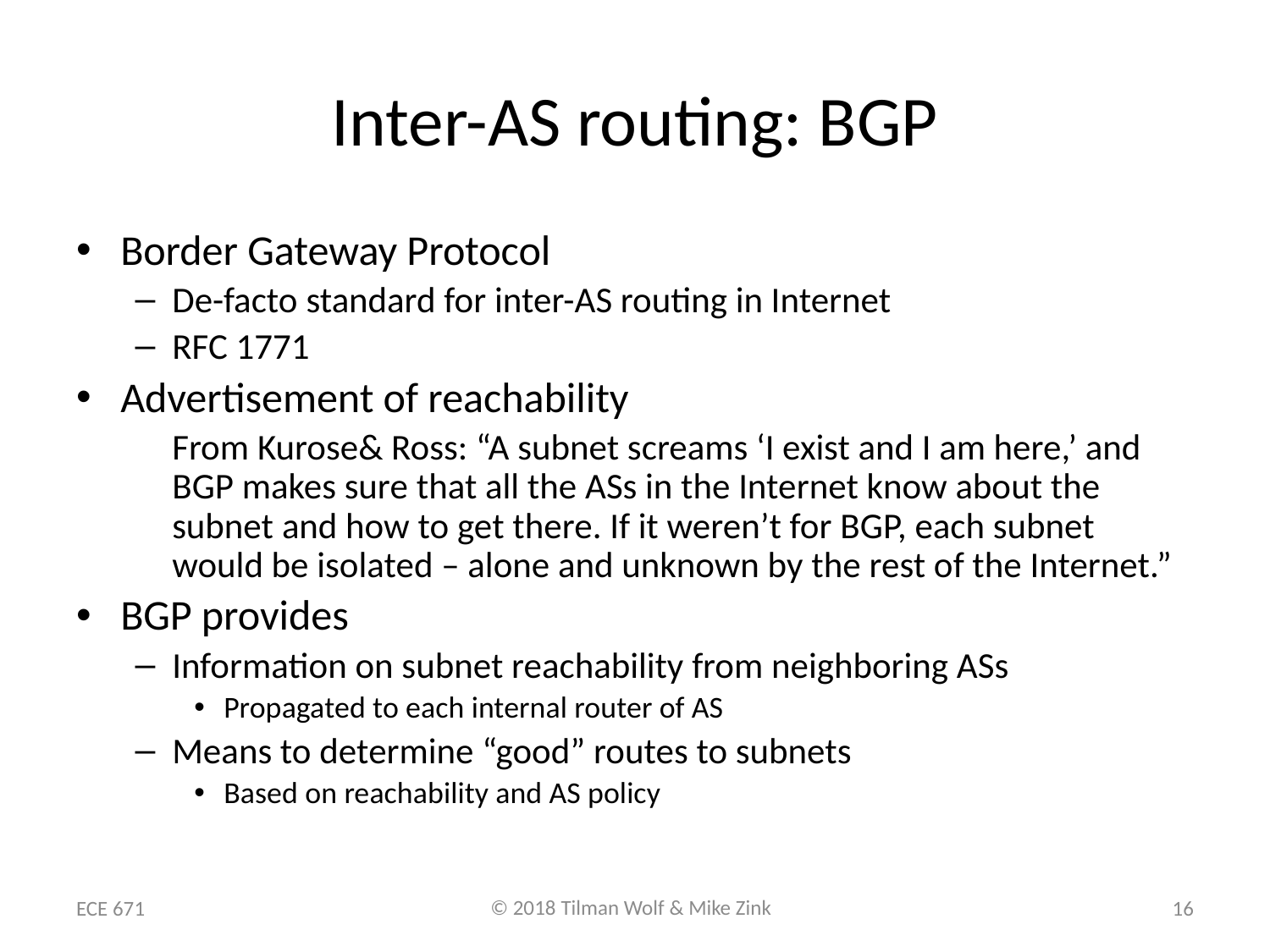

# Inter-AS routing: BGP
Border Gateway Protocol
De-facto standard for inter-AS routing in Internet
RFC 1771
Advertisement of reachability
	From Kurose& Ross: “A subnet screams ‘I exist and I am here,’ and BGP makes sure that all the ASs in the Internet know about the subnet and how to get there. If it weren’t for BGP, each subnet would be isolated – alone and unknown by the rest of the Internet.”
BGP provides
Information on subnet reachability from neighboring ASs
Propagated to each internal router of AS
Means to determine “good” routes to subnets
Based on reachability and AS policy
ECE 671
16